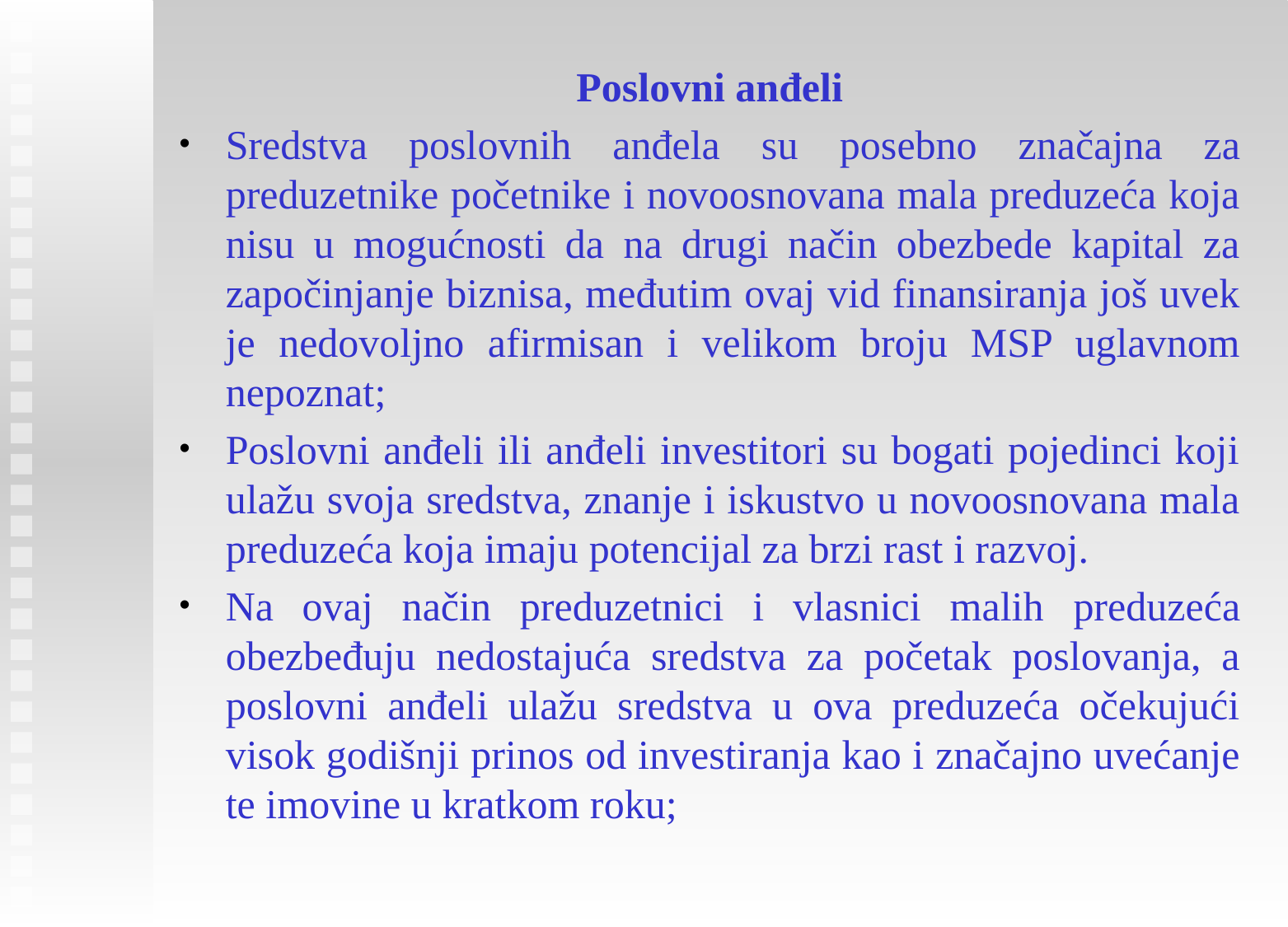

Poslovni anđeli
Sredstva poslovnih anđela su posebno značajna za preduzetnike početnike i novoosnovana mala preduzeća koja nisu u mogućnosti da na drugi način obezbede kapital za započinjanje biznisa, međutim ovaj vid finansiranja još uvek je nedovoljno afirmisan i velikom broju MSP uglavnom nepoznat;
Poslovni anđeli ili anđeli investitori su bogati pojedinci koji ulažu svoja sredstva, znanje i iskustvo u novoosnovana mala preduzeća koja imaju potencijal za brzi rast i razvoj.
Na ovaj način preduzetnici i vlasnici malih preduzeća obezbeđuju nedostajuća sredstva za početak poslovanja, a poslovni anđeli ulažu sredstva u ova preduzeća očekujući visok godišnji prinos od investiranja kao i značajno uvećanje te imovine u kratkom roku;